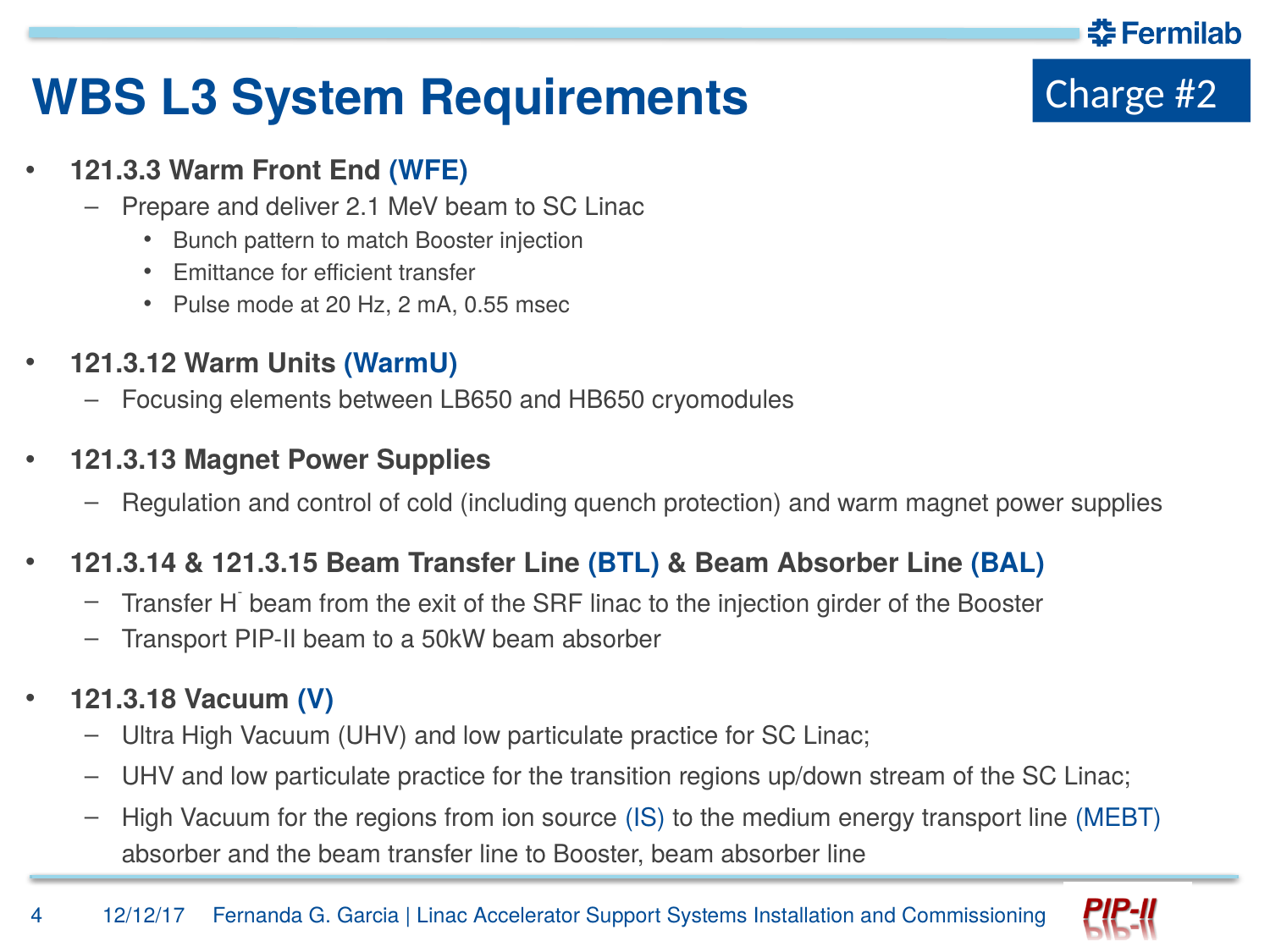

Charge #2
# WBS L3 System Requirements
121.3.3 Warm Front End (WFE)
Prepare and deliver 2.1 MeV beam to SC Linac
Bunch pattern to match Booster injection
Emittance for efficient transfer
Pulse mode at 20 Hz, 2 mA, 0.55 msec
121.3.12 Warm Units (WarmU)
Focusing elements between LB650 and HB650 cryomodules
121.3.13 Magnet Power Supplies
Regulation and control of cold (including quench protection) and warm magnet power supplies
121.3.14 & 121.3.15 Beam Transfer Line (BTL) & Beam Absorber Line (BAL)
Transfer H- beam from the exit of the SRF linac to the injection girder of the Booster
Transport PIP-II beam to a 50kW beam absorber
121.3.18 Vacuum (V)
Ultra High Vacuum (UHV) and low particulate practice for SC Linac;
UHV and low particulate practice for the transition regions up/down stream of the SC Linac;
High Vacuum for the regions from ion source (IS) to the medium energy transport line (MEBT) absorber and the beam transfer line to Booster, beam absorber line
4
12/12/17
Fernanda G. Garcia | Linac Accelerator Support Systems Installation and Commissioning